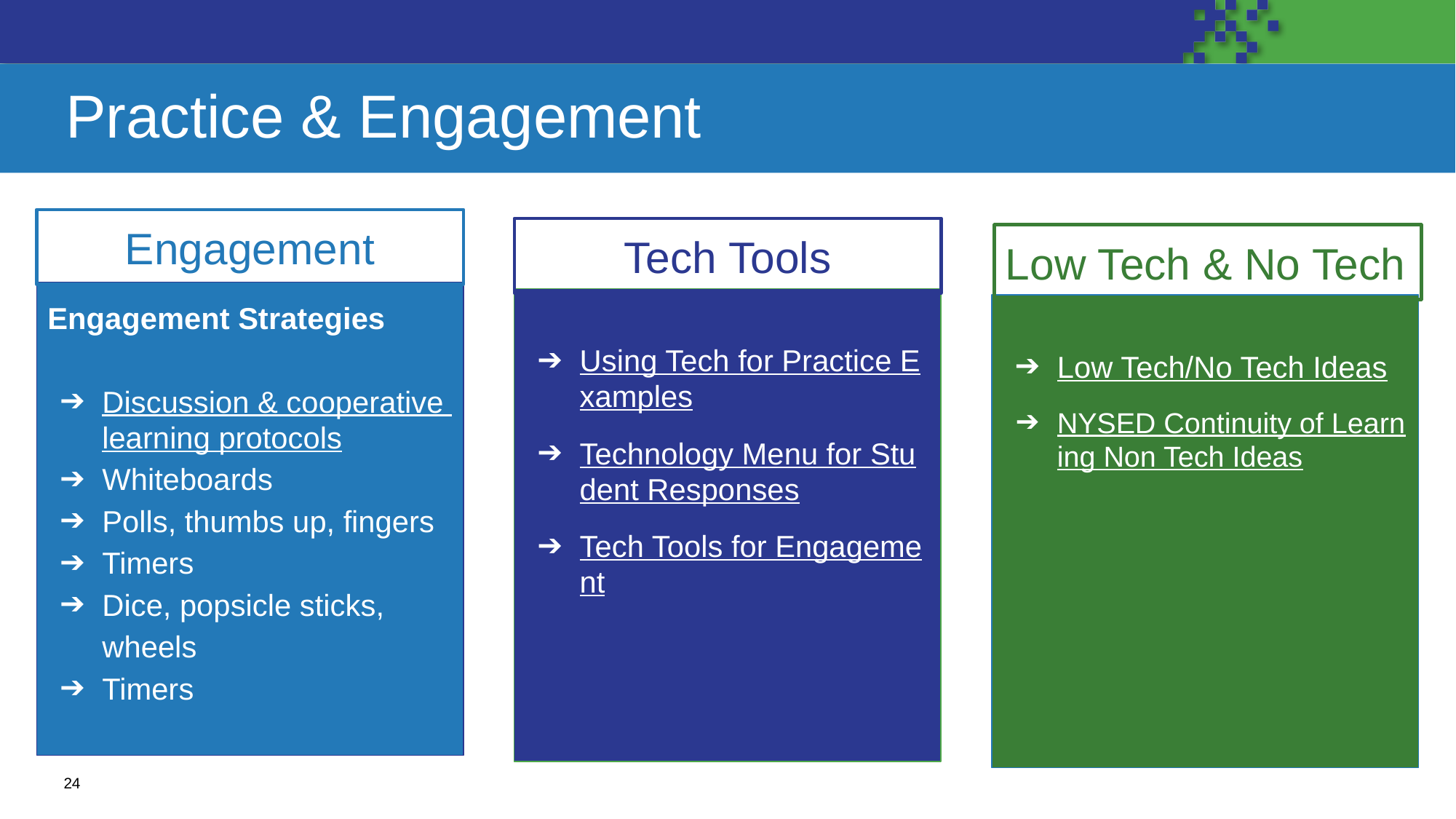

# Practice & Engagement
Engagement
Tech Tools
Low Tech & No Tech
Engagement Strategies

Discussion & cooperative learning protocols
Whiteboards
Polls, thumbs up, fingers
Timers
Dice, popsicle sticks, wheels
Timers

Using Tech for Practice Examples
Technology Menu for Student Responses
Tech Tools for Engagement

Low Tech/No Tech Ideas
NYSED Continuity of Learning Non Tech Ideas
24